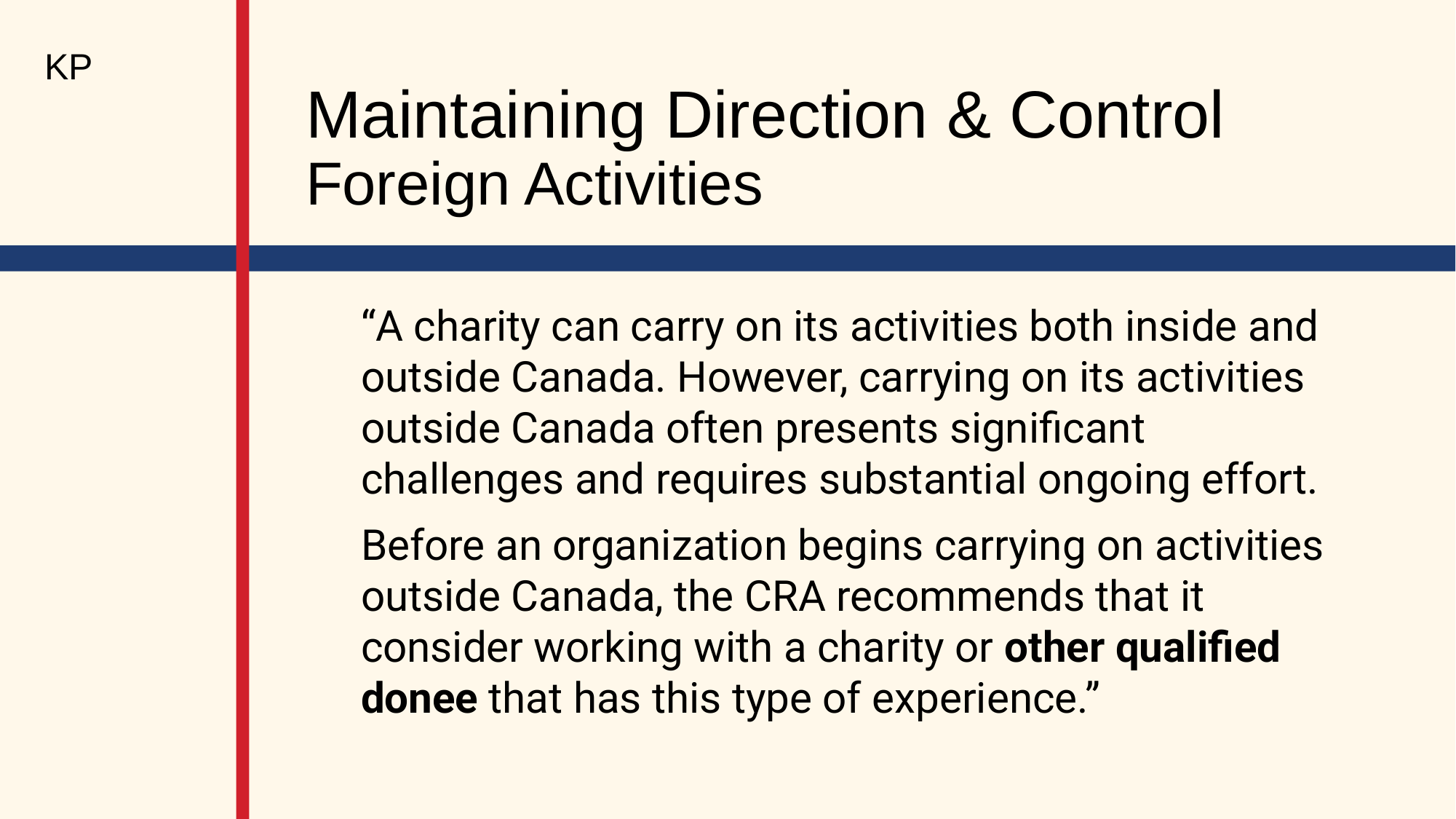

KP
# Maintaining Direction & Control Foreign Activities
“A charity can carry on its activities both inside and outside Canada. However, carrying on its activities outside Canada often presents significant challenges and requires substantial ongoing effort.
Before an organization begins carrying on activities outside Canada, the CRA recommends that it consider working with a charity or other qualified donee that has this type of experience.”